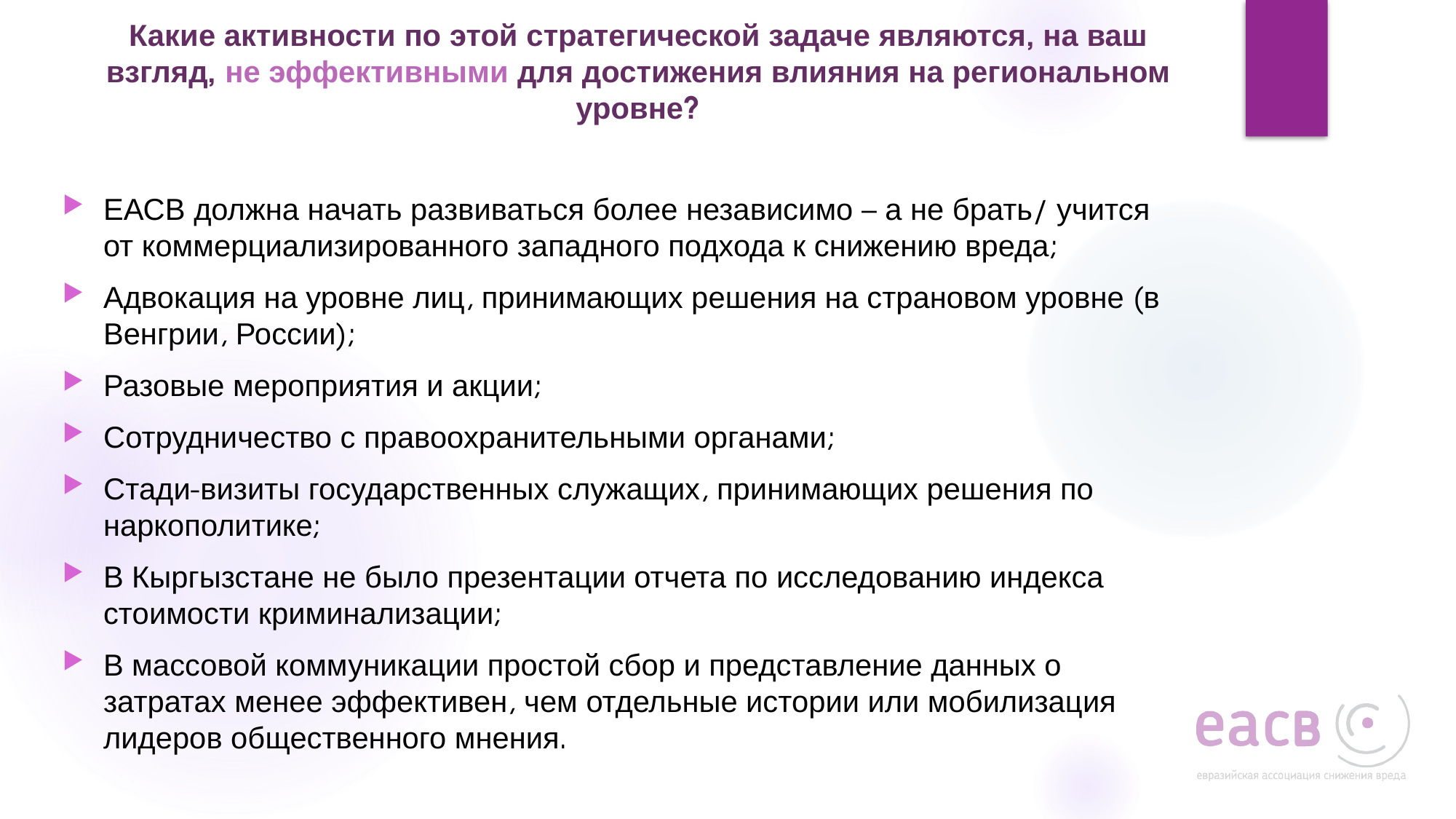

# Какие активности по этой стратегической задаче являются, на ваш взгляд, не эффективными для достижения влияния на региональном уровне?
ЕАСВ должна начать развиваться более независимо – а не брать/ учится от коммерциализированного западного подхода к снижению вреда;
Адвокация на уровне лиц, принимающих решения на страновом уровне (в Венгрии, России);
Разовые мероприятия и акции;
Сотрудничество с правоохранительными органами;
Стади-визиты государственных служащих, принимающих решения по наркополитике;
В Кыргызстане не было презентации отчета по исследованию индекса стоимости криминализации;
В массовой коммуникации простой сбор и представление данных о затратах менее эффективен, чем отдельные истории или мобилизация лидеров общественного мнения.